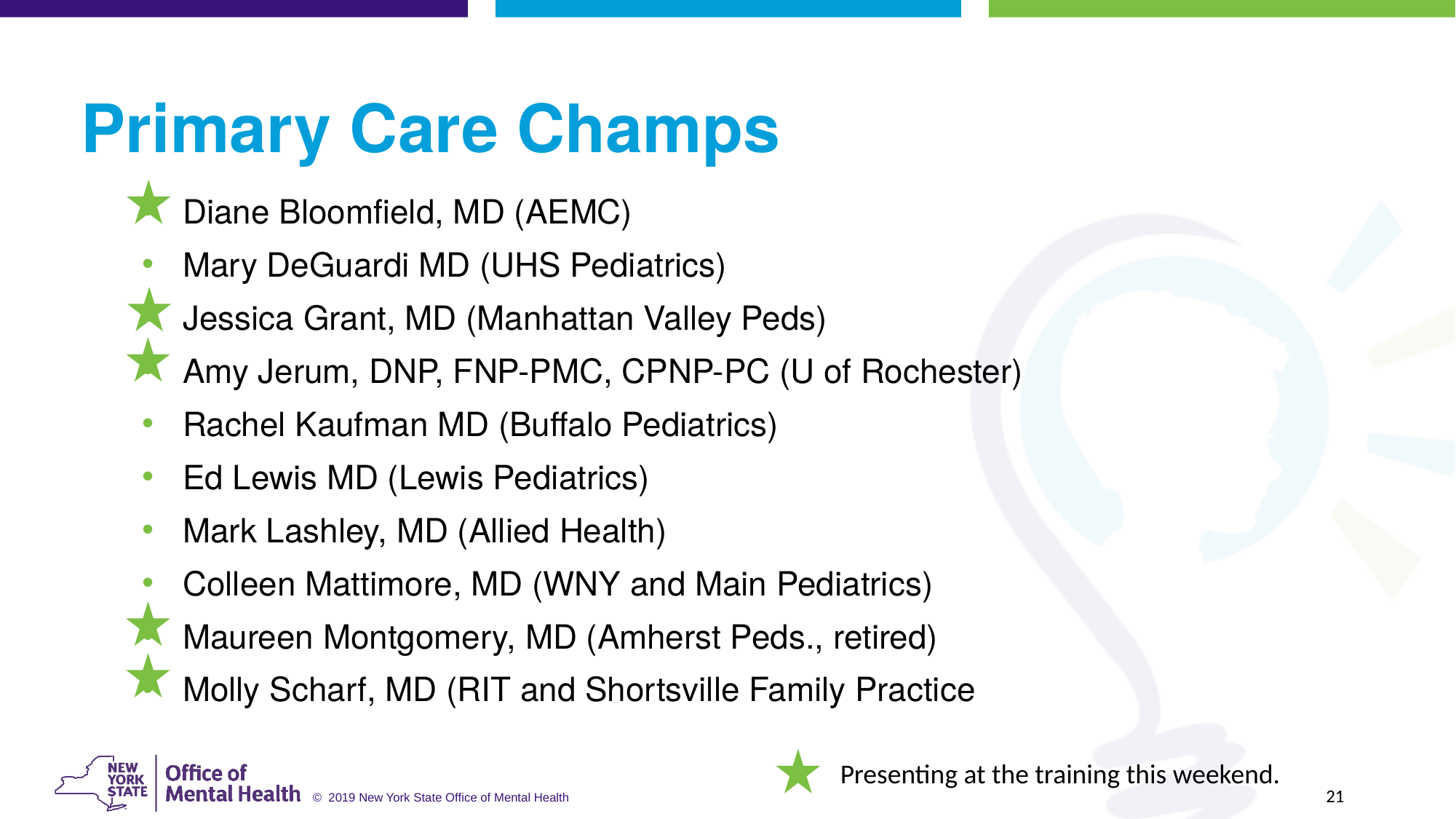

# Primary Care Champs
Diane Bloomfield, MD (AEMC)
Mary DeGuardi MD (UHS Pediatrics)
Jessica Grant, MD (Manhattan Valley Peds)
Amy Jerum, DNP, FNP-PMC, CPNP-PC (U of Rochester)
Rachel Kaufman MD (Buffalo Pediatrics)
Ed Lewis MD (Lewis Pediatrics)
Mark Lashley, MD (Allied Health)
Colleen Mattimore, MD (WNY and Main Pediatrics)
Maureen Montgomery, MD (Amherst Peds., retired)
Molly Scharf, MD (RIT and Shortsville Family Practice

Presenting at the training this weekend.
21